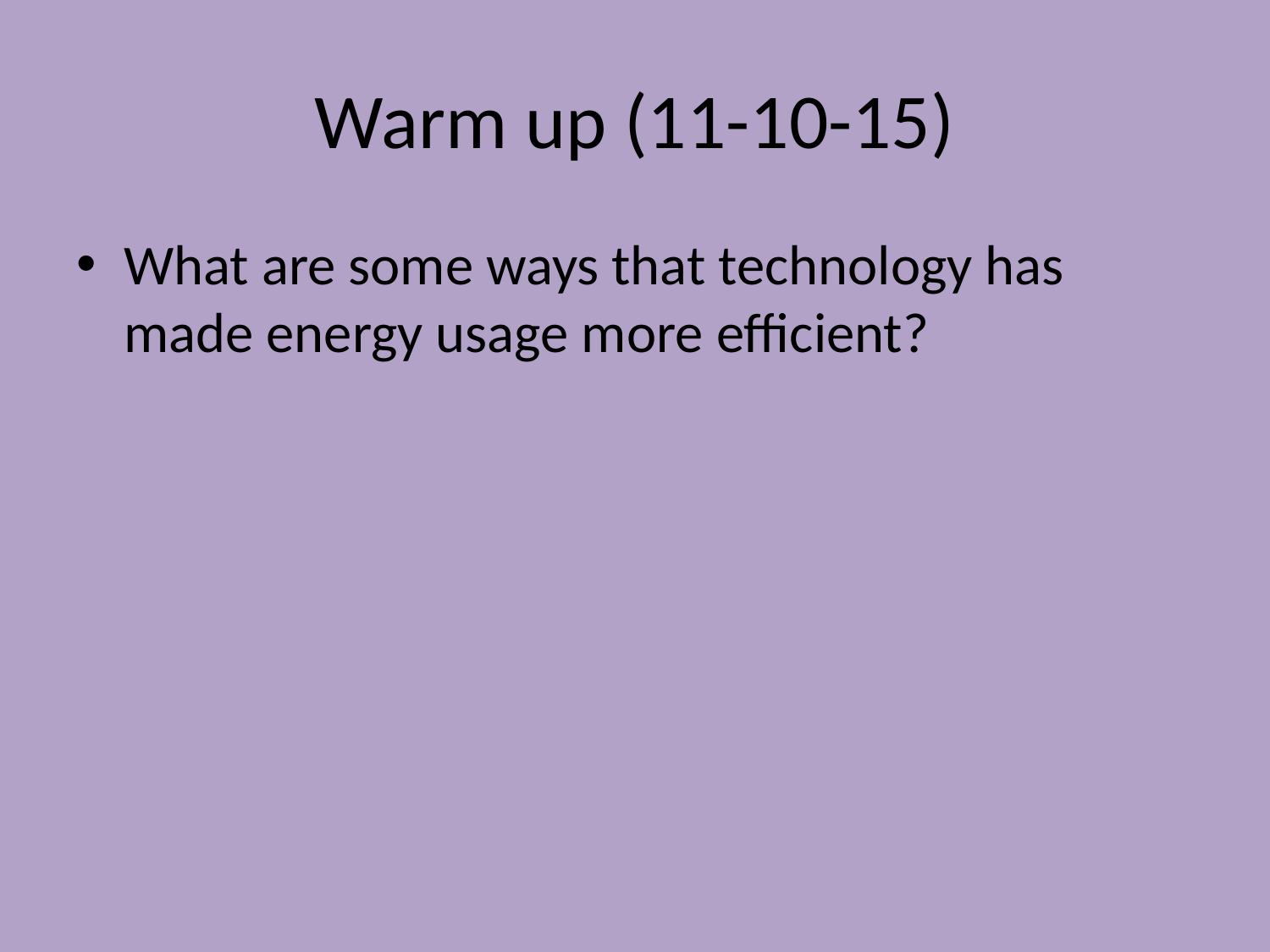

# Warm up (11-10-15)
What are some ways that technology has made energy usage more efficient?